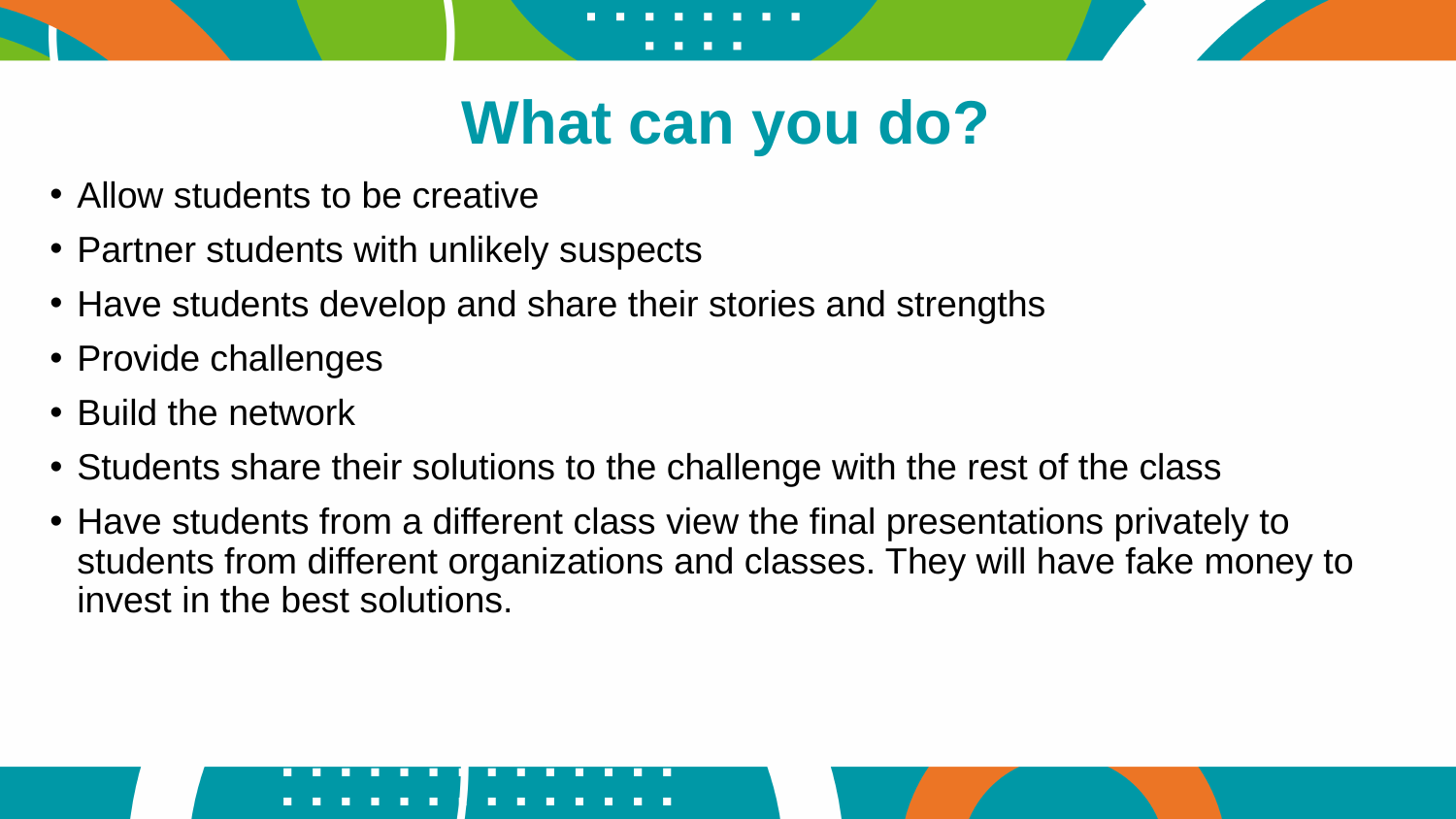

# What can you do?
Allow students to be creative
Partner students with unlikely suspects
Have students develop and share their stories and strengths
Provide challenges
Build the network
Students share their solutions to the challenge with the rest of the class
Have students from a different class view the final presentations privately to students from different organizations and classes. They will have fake money to invest in the best solutions.